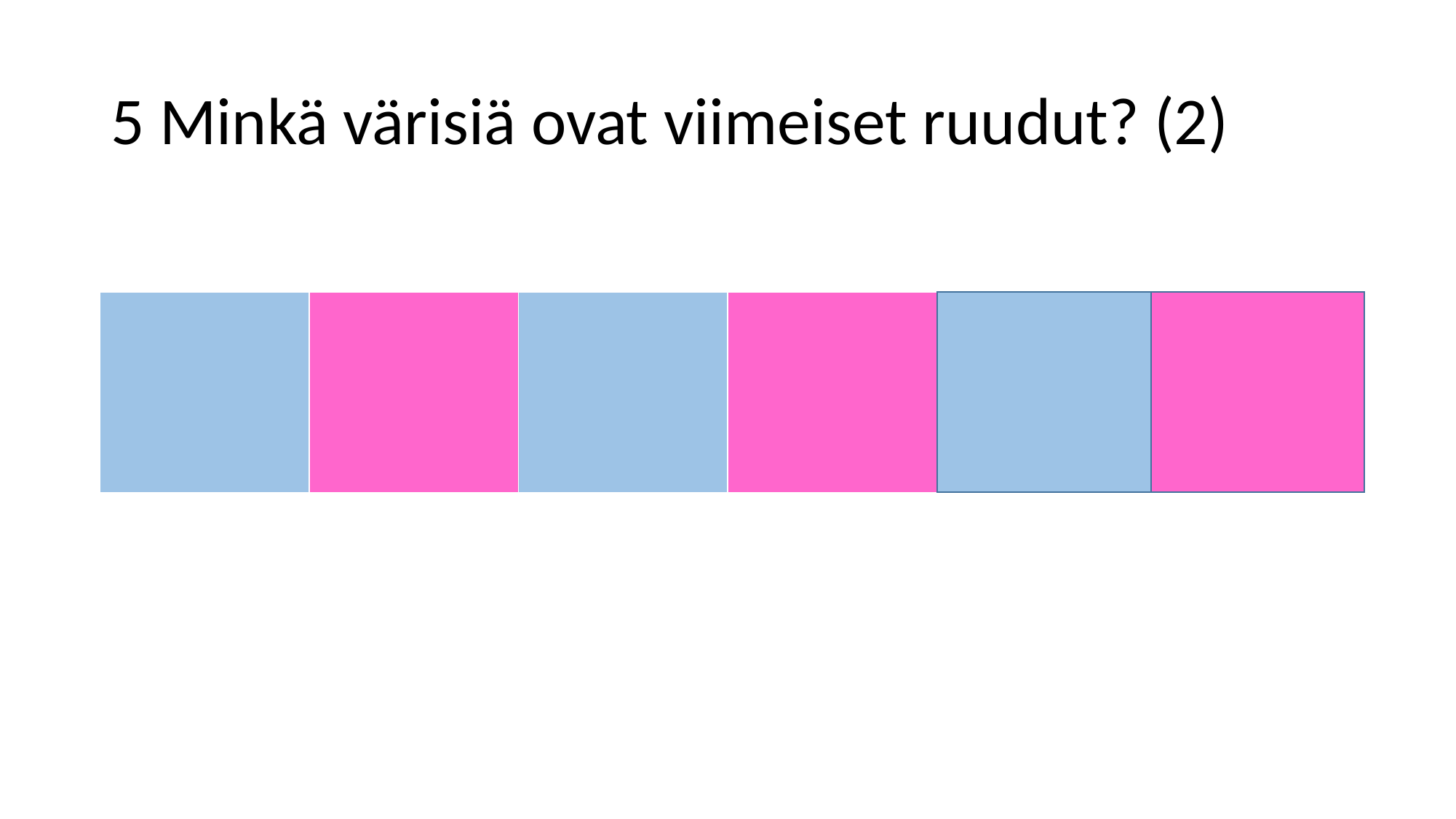

# 5 Minkä värisiä ovat viimeiset ruudut? (2)
|  |  |  |  |  |  |
| --- | --- | --- | --- | --- | --- |